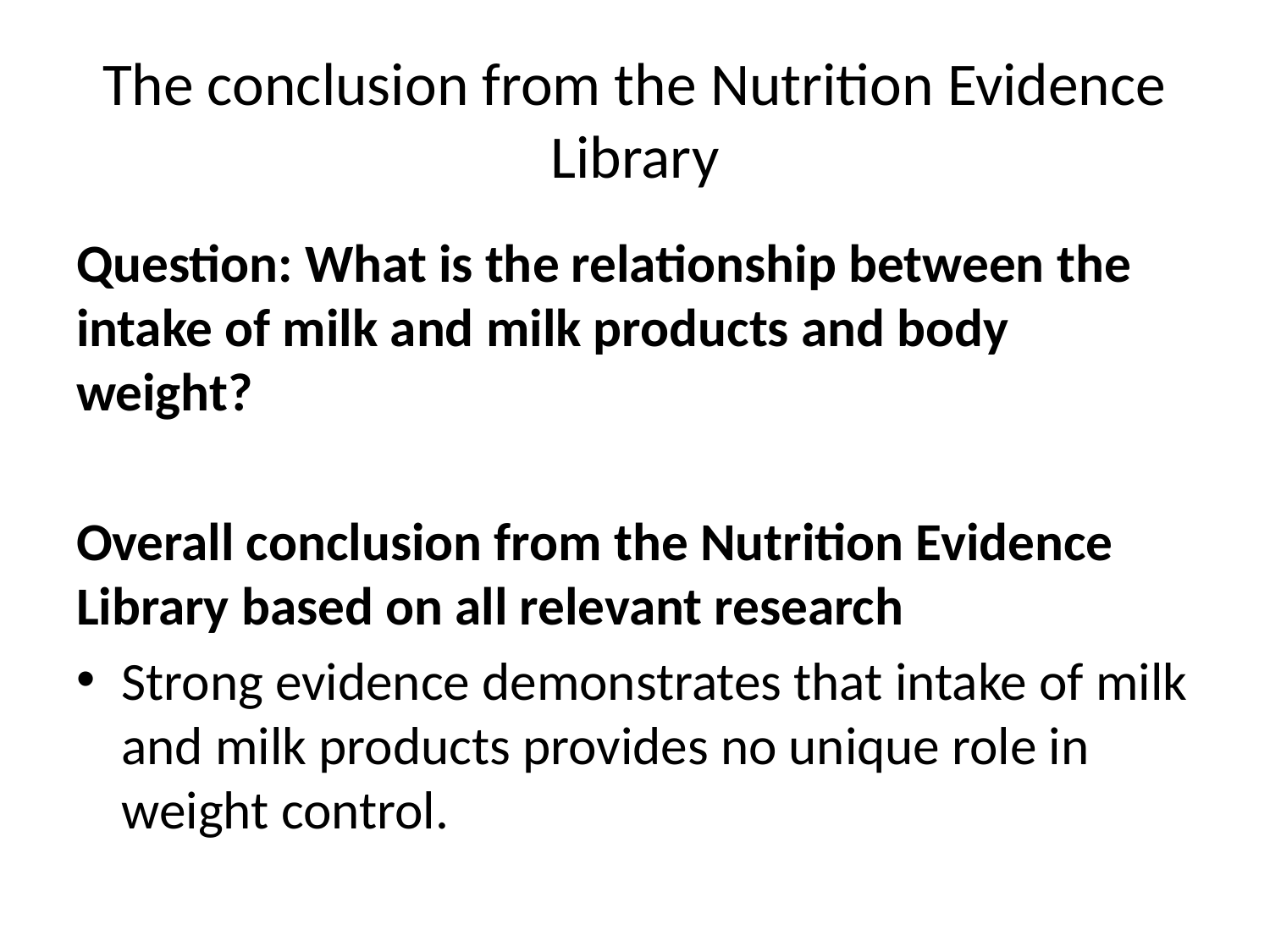

# The conclusion from the Nutrition Evidence Library
Question: What is the relationship between the intake of milk and milk products and body weight?

Overall conclusion from the Nutrition Evidence Library based on all relevant research
Strong evidence demonstrates that intake of milk and milk products provides no unique role in weight control.